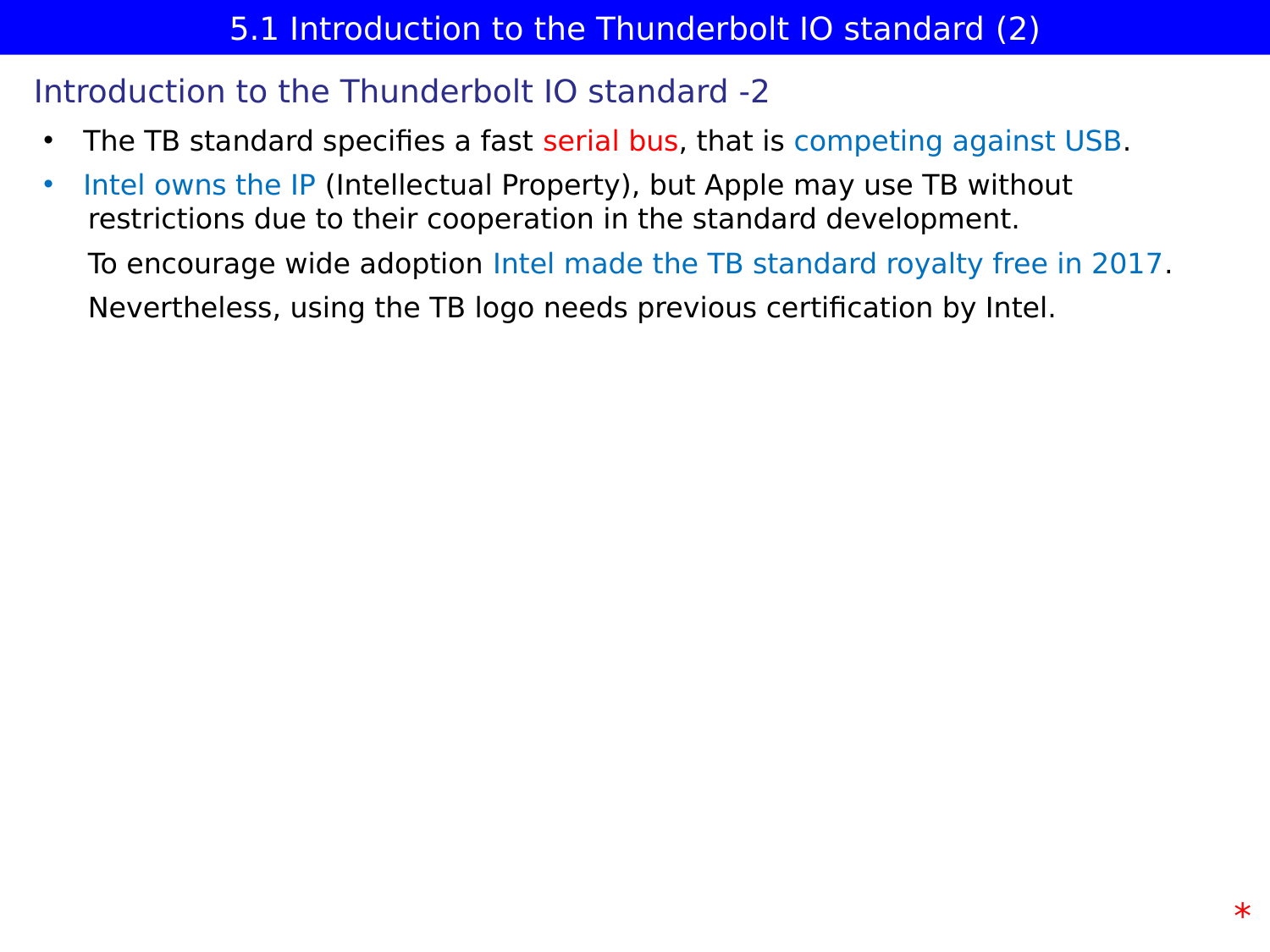

# 5.1 Introduction to the Thunderbolt IO standard (2)
Introduction to the Thunderbolt IO standard -2
The TB standard specifies a fast serial bus, that is competing against USB.
Intel owns the IP (Intellectual Property), but Apple may use TB without
     restrictions due to their cooperation in the standard development.
     To encourage wide adoption Intel made the TB standard royalty free in 2017.
     Nevertheless, using the TB logo needs previous certification by Intel.
*